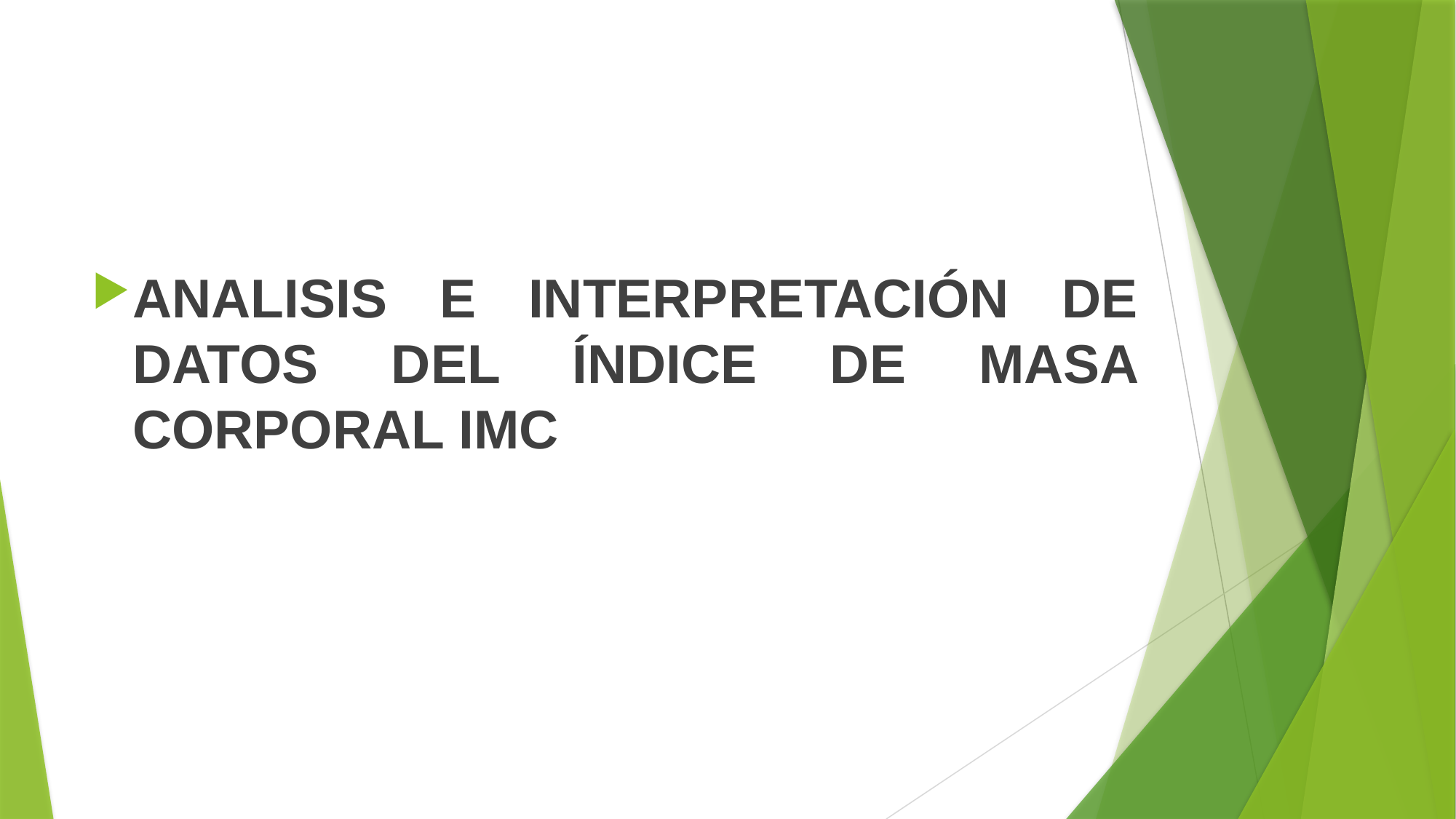

ANALISIS E INTERPRETACIÓN DE DATOS DEL ÍNDICE DE MASA CORPORAL IMC